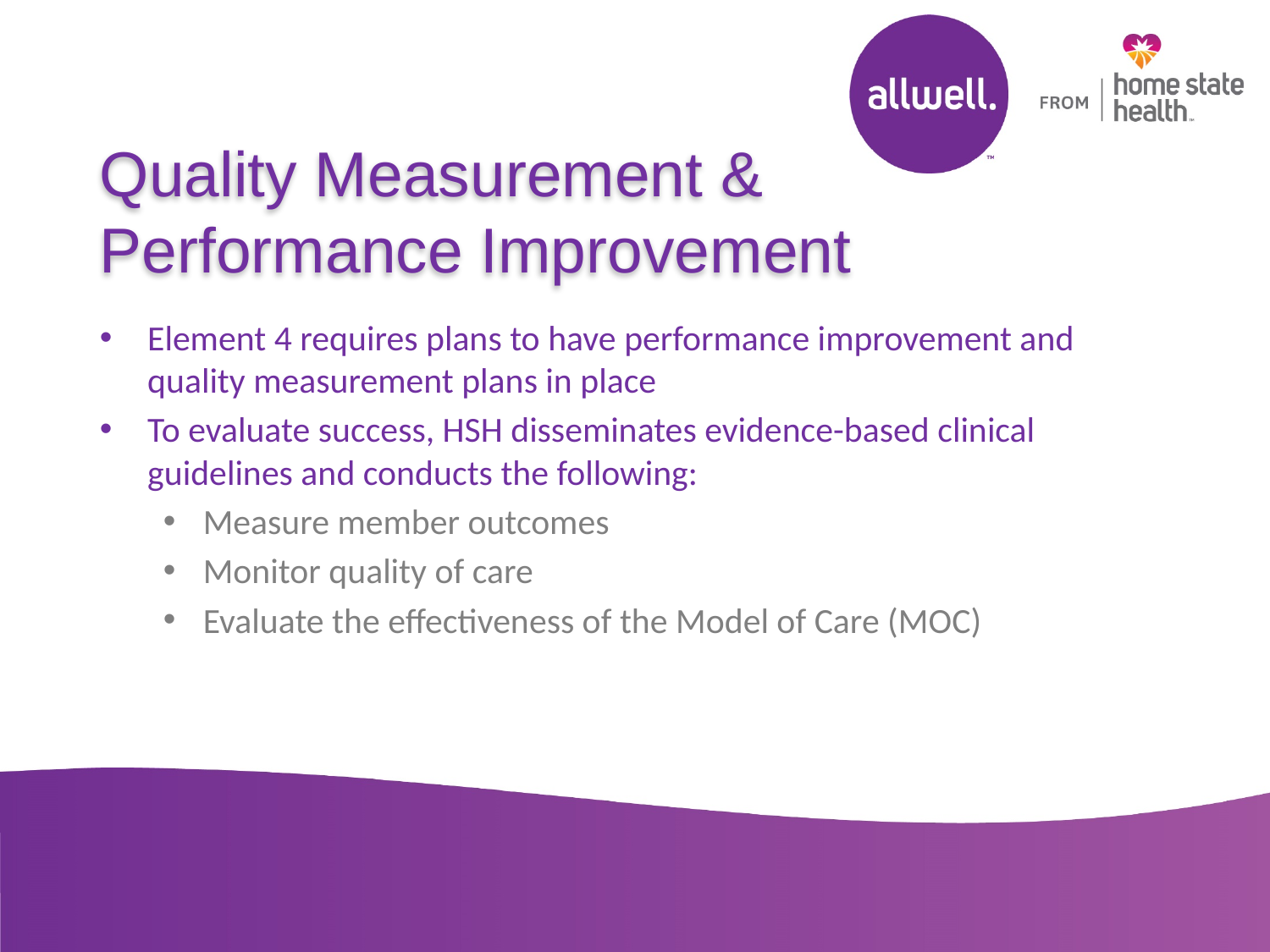

# Quality Measurement & Performance Improvement
Element 4 requires plans to have performance improvement and quality measurement plans in place
To evaluate success, HSH disseminates evidence-based clinical guidelines and conducts the following:
Measure member outcomes
Monitor quality of care
Evaluate the effectiveness of the Model of Care (MOC)